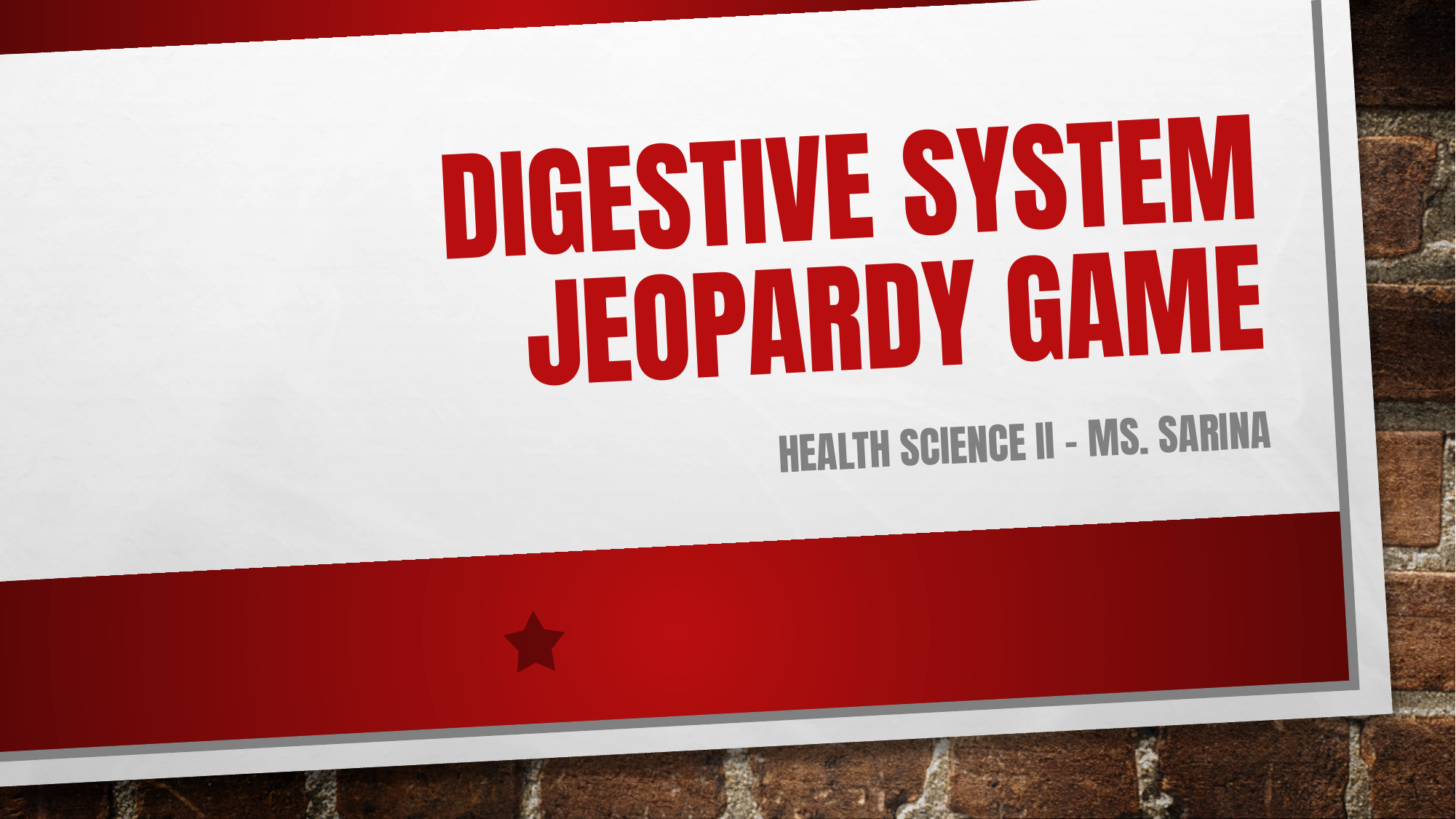

# Digestive System Jeopardy GAME
Health Science II - Ms. Sarina